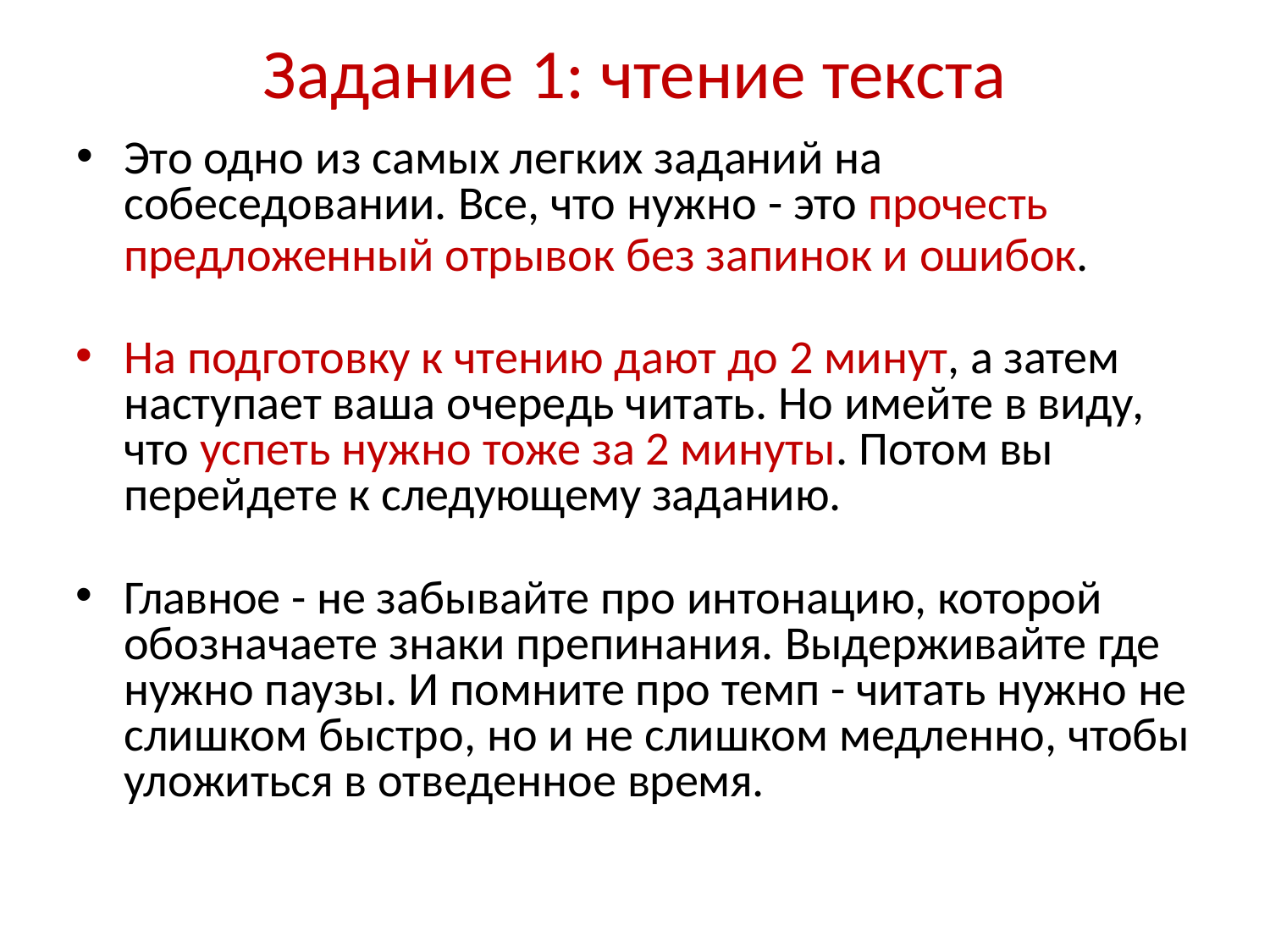

# Задание 1: чтение текста
Это одно из самых легких заданий на
собеседовании. Все, что нужно - это прочесть
предложенный отрывок без запинок и ошибок.
На подготовку к чтению дают до 2 минут, а затем наступает ваша очередь читать. Но имейте в виду, что успеть нужно тоже за 2 минуты. Потом вы перейдете к следующему заданию.
Главное - не забывайте про интонацию, которой обозначаете знаки препинания. Выдерживайте где нужно паузы. И помните про темп - читать нужно не слишком быстро, но и не слишком медленно, чтобы уложиться в отведенное время.